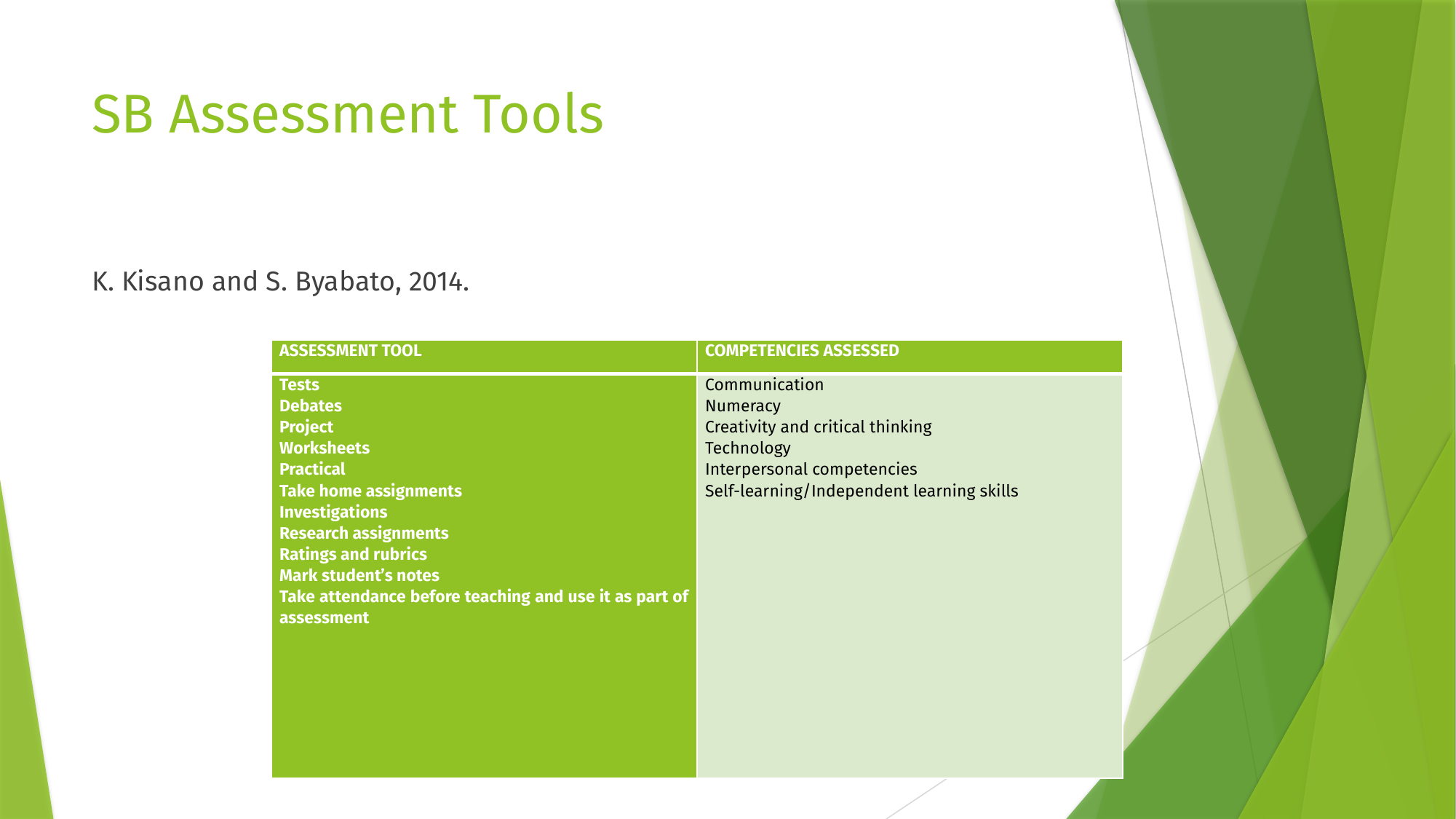

# SB Assessment Tools
K. Kisano and S. Byabato, 2014.

| ASSESSMENT TOOL | COMPETENCIES ASSESSED |
| --- | --- |
| Tests Debates Project Worksheets Practical Take home assignments Investigations Research assignments Ratings and rubrics Mark student’s notes Take attendance before teaching and use it as part of assessment | Communication Numeracy Creativity and critical thinking Technology Interpersonal competencies Self-learning/Independent learning skills |